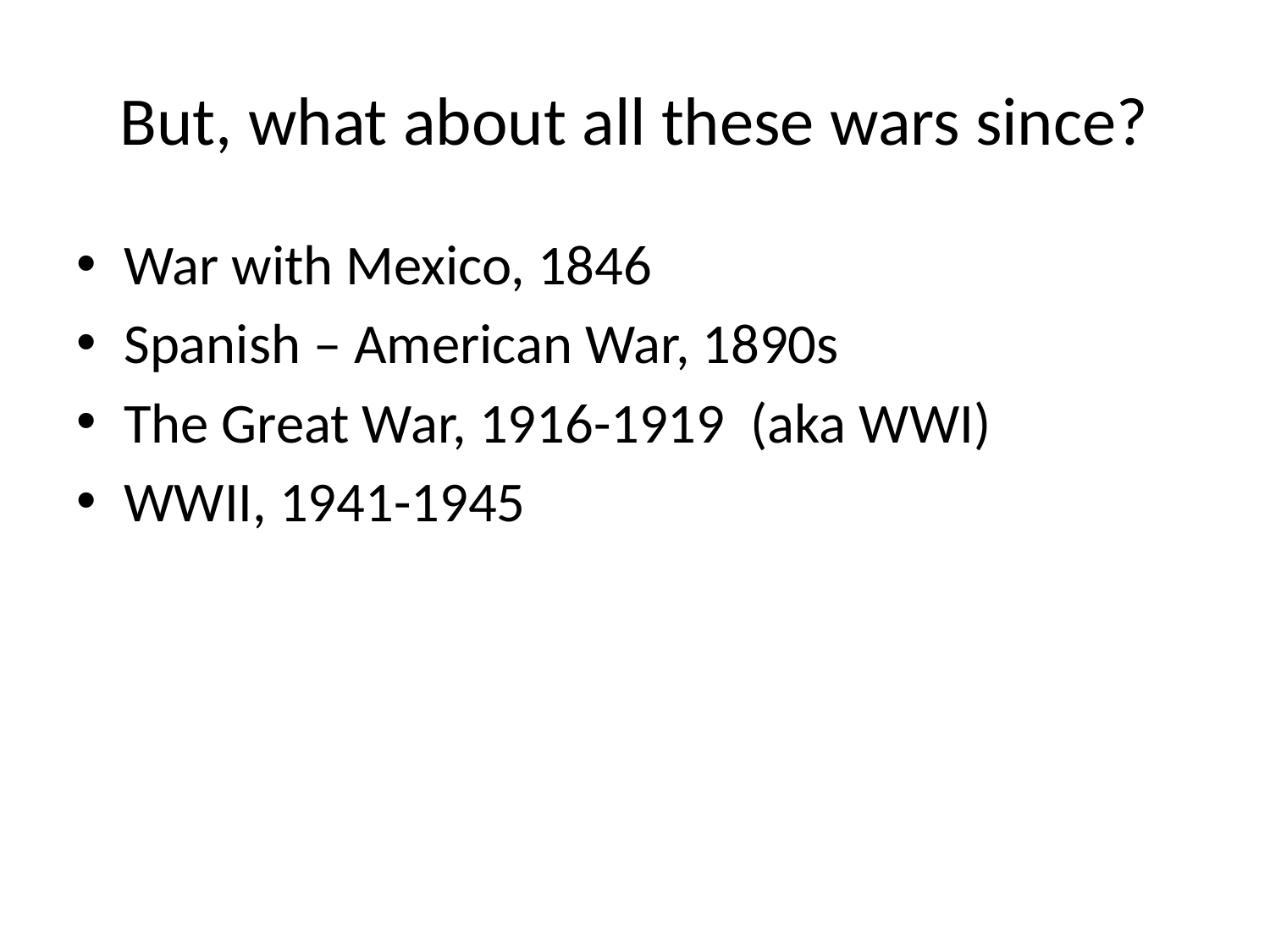

# But, what about all these wars since?
War with Mexico, 1846
Spanish – American War, 1890s
The Great War, 1916-1919  (aka WWI)
WWII, 1941-1945